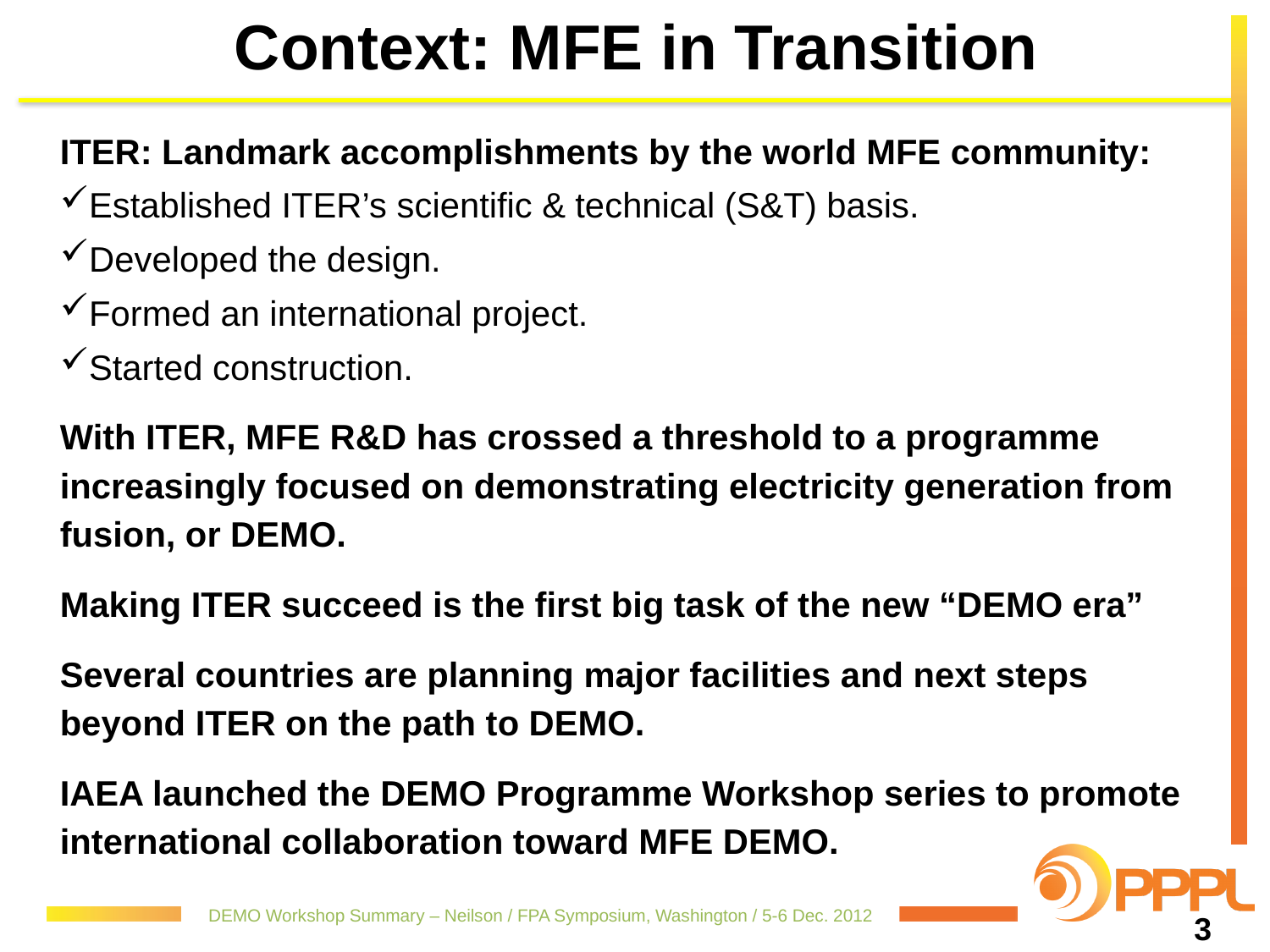

# Context: MFE in Transition
ITER: Landmark accomplishments by the world MFE community:
Established ITER’s scientific & technical (S&T) basis.
Developed the design.
Formed an international project.
Started construction.
With ITER, MFE R&D has crossed a threshold to a programme increasingly focused on demonstrating electricity generation from fusion, or DEMO.
Making ITER succeed is the first big task of the new “DEMO era”
Several countries are planning major facilities and next steps beyond ITER on the path to DEMO.
IAEA launched the DEMO Programme Workshop series to promote international collaboration toward MFE DEMO.
DEMO Workshop Summary – Neilson / FPA Symposium, Washington / 5-6 Dec. 2012
3